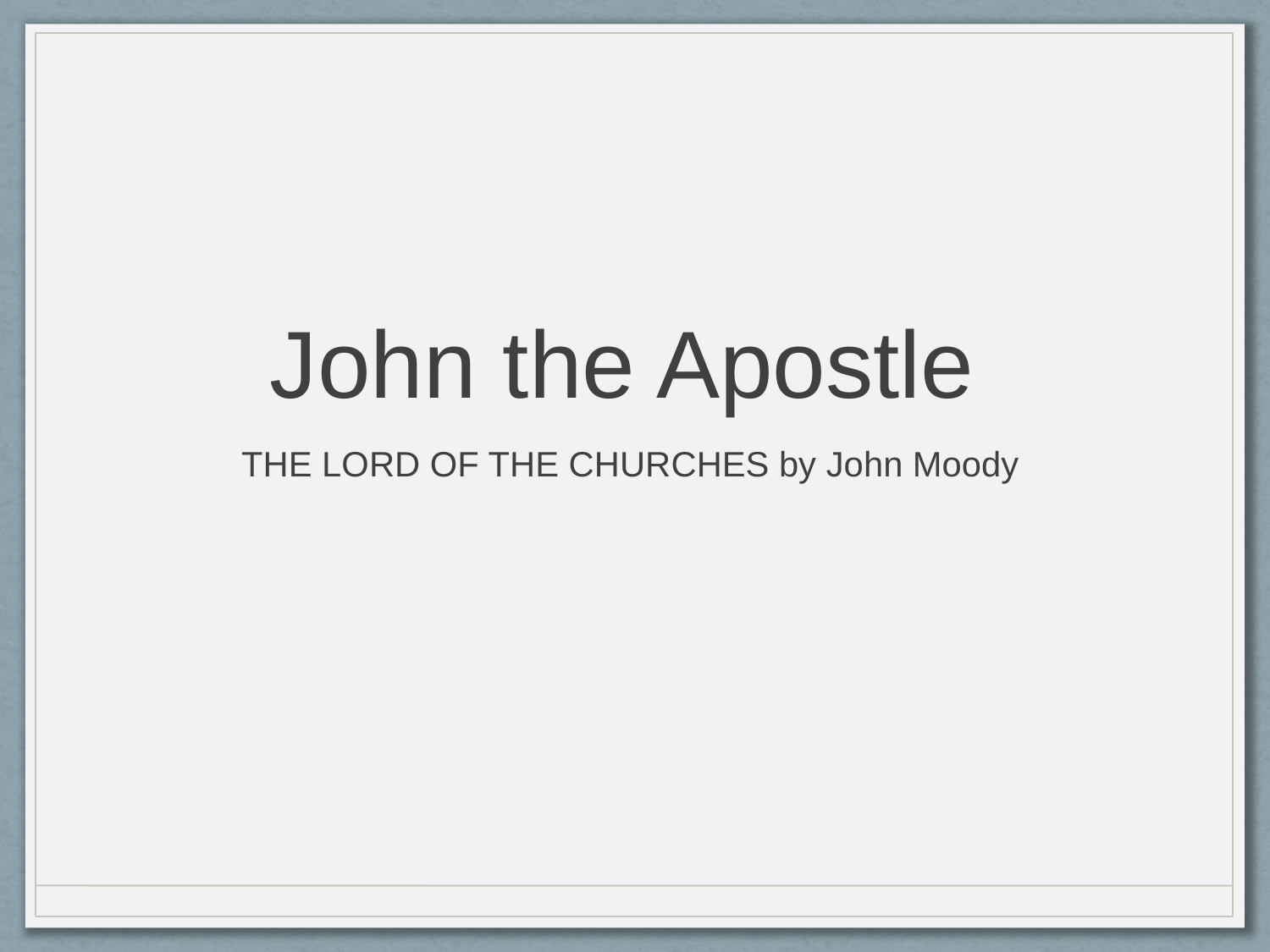

# John the Apostle
THE LORD OF THE CHURCHES by John Moody